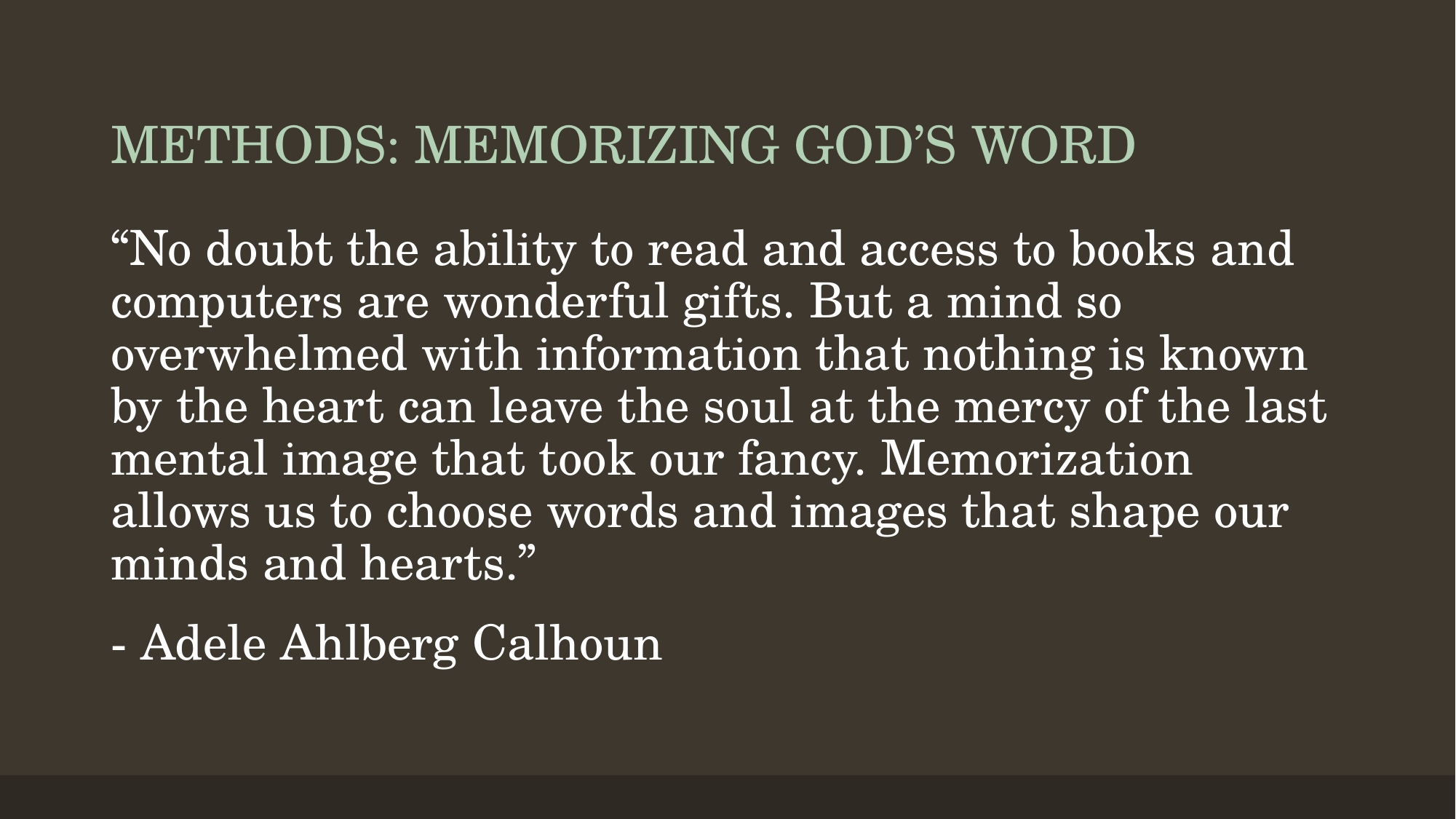

# METHODS: MEMORIZING GOD’S WORD
“No doubt the ability to read and access to books and computers are wonderful gifts. But a mind so overwhelmed with information that nothing is known by the heart can leave the soul at the mercy of the last mental image that took our fancy. Memorization allows us to choose words and images that shape our minds and hearts.”
- Adele Ahlberg Calhoun